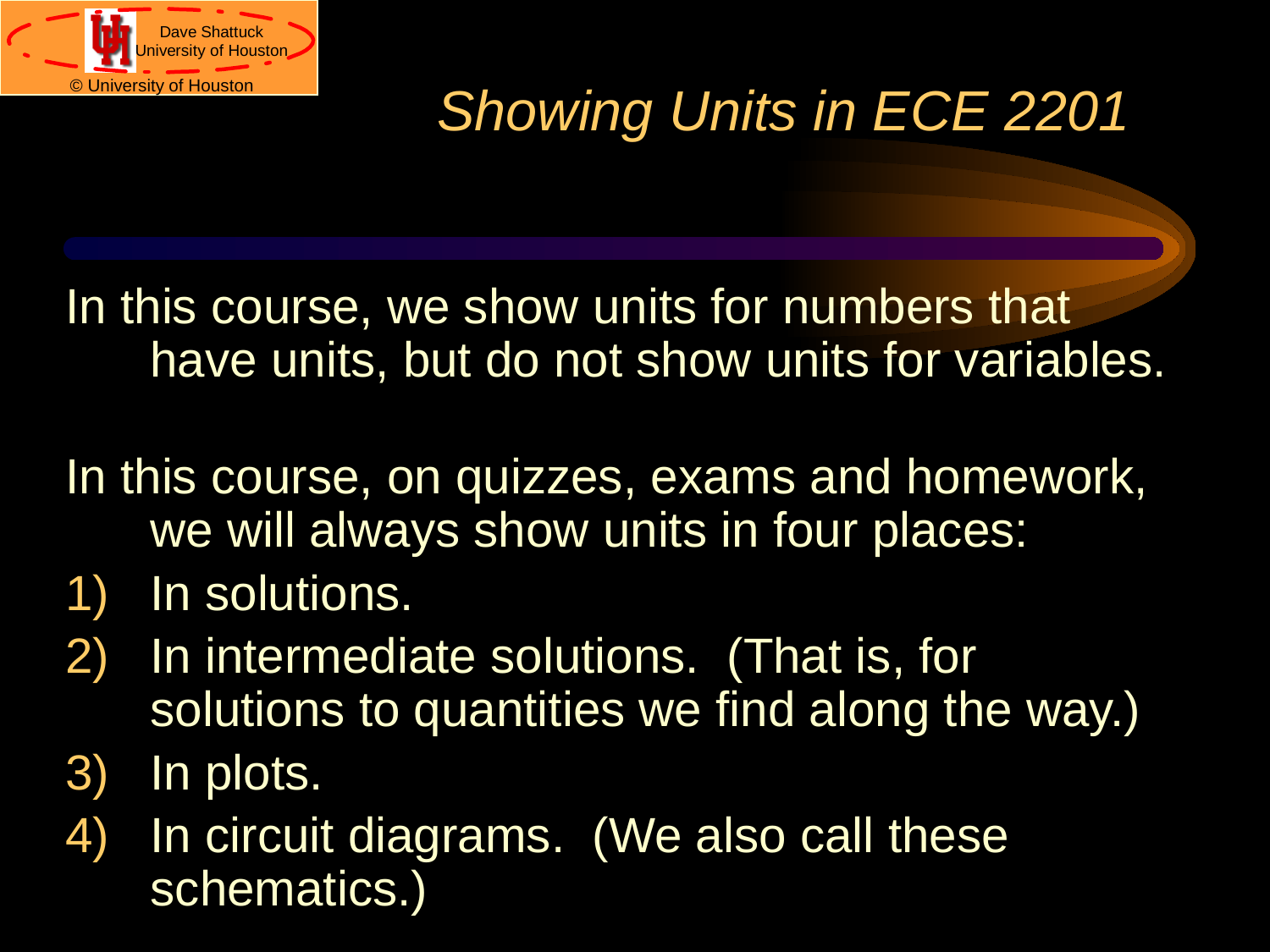

# Showing Units in ECE 2201
In this course, we show units for numbers that have units, but do not show units for variables.
In this course, on quizzes, exams and homework, we will always show units in four places:
In solutions.
In intermediate solutions.  (That is, for solutions to quantities we find along the way.)
In plots.
In circuit diagrams.  (We also call these schematics.)